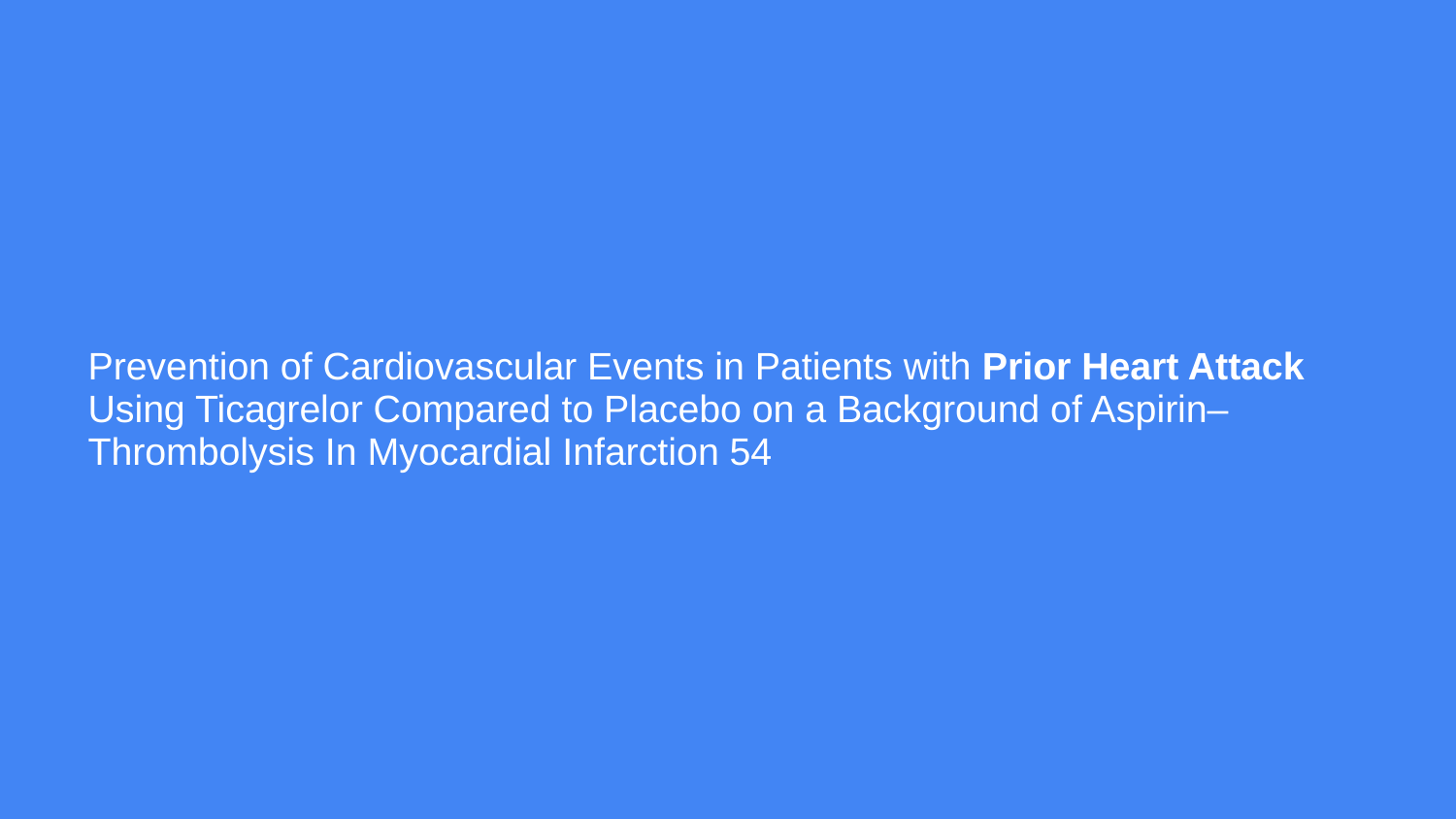

# Prevention of Cardiovascular Events in Patients with Prior Heart Attack Using Ticagrelor Compared to Placebo on a Background of Aspirin–Thrombolysis In Myocardial Infarction 54